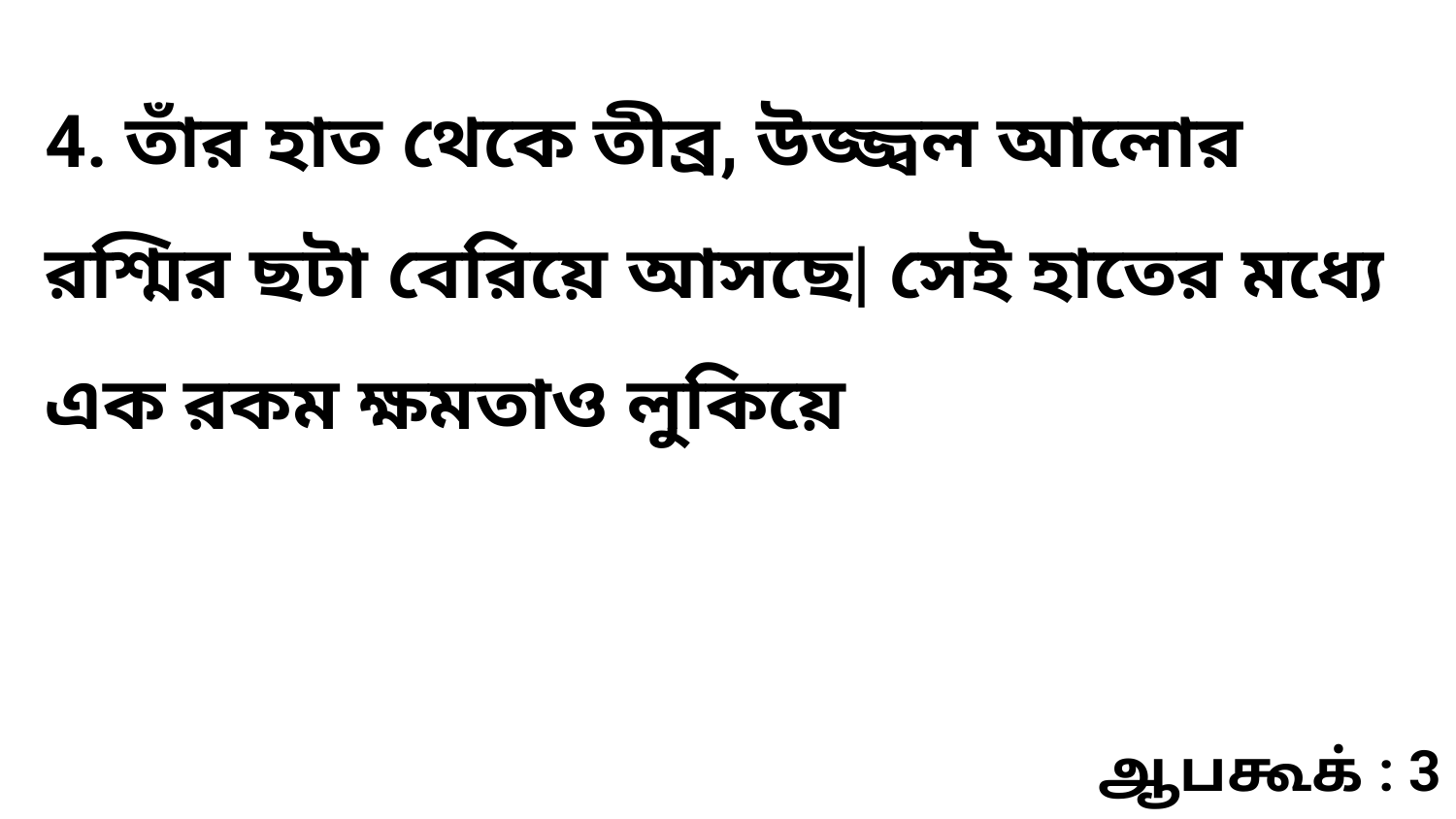

4. তাঁর হাত থেকে তীব্র, উজ্জ্বল আলোর রশ্মির ছটা বেরিয়ে আসছে| সেই হাতের মধ্যে এক রকম ক্ষমতাও লুকিয়ে
ஆபகூக் : 3